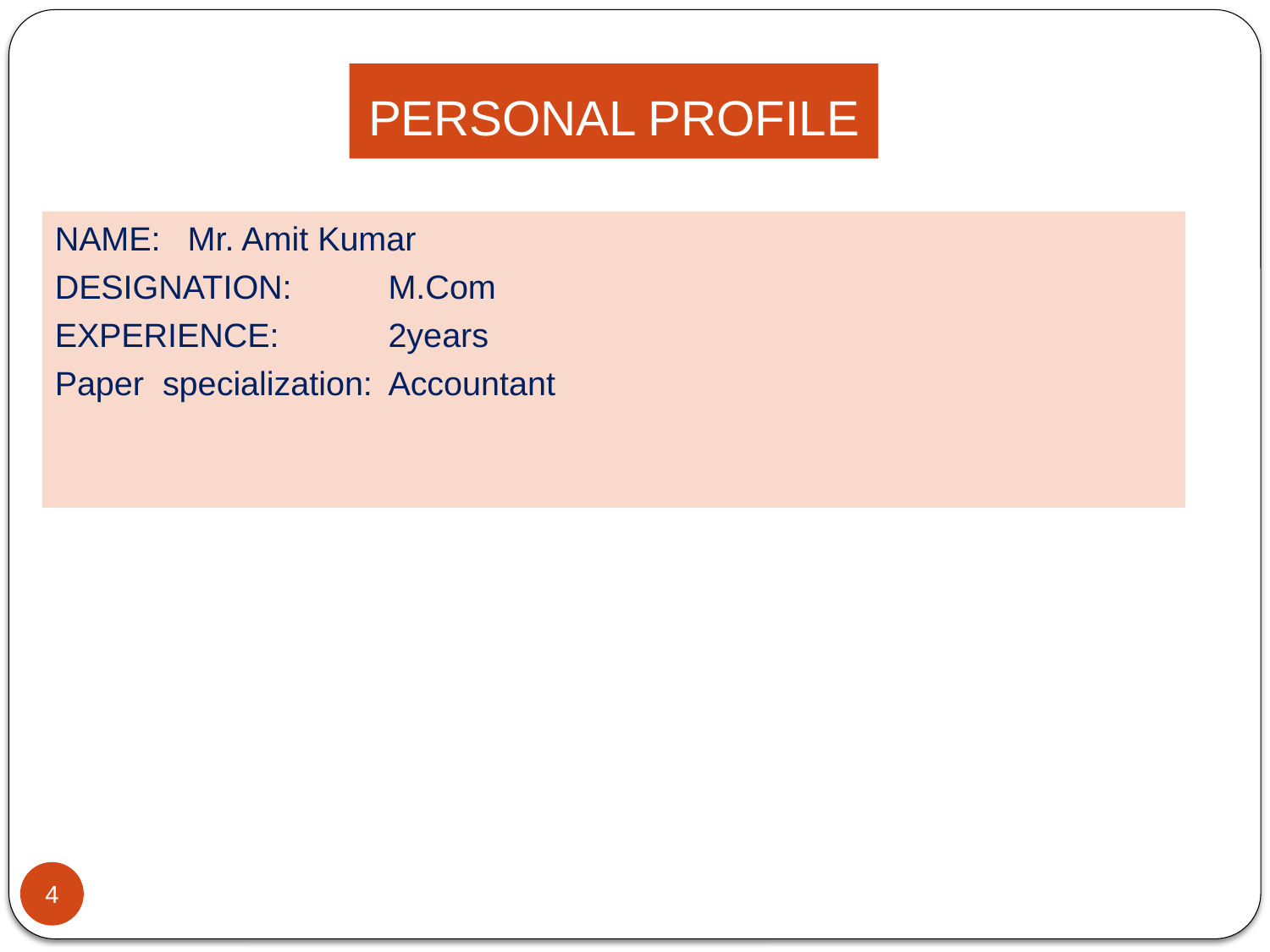

# PERSONAL PROFILE
NAME:			Mr. Amit Kumar
DESIGNATION: 		M.Com
EXPERIENCE: 		2years
Paper  specialization: 	Accountant

4